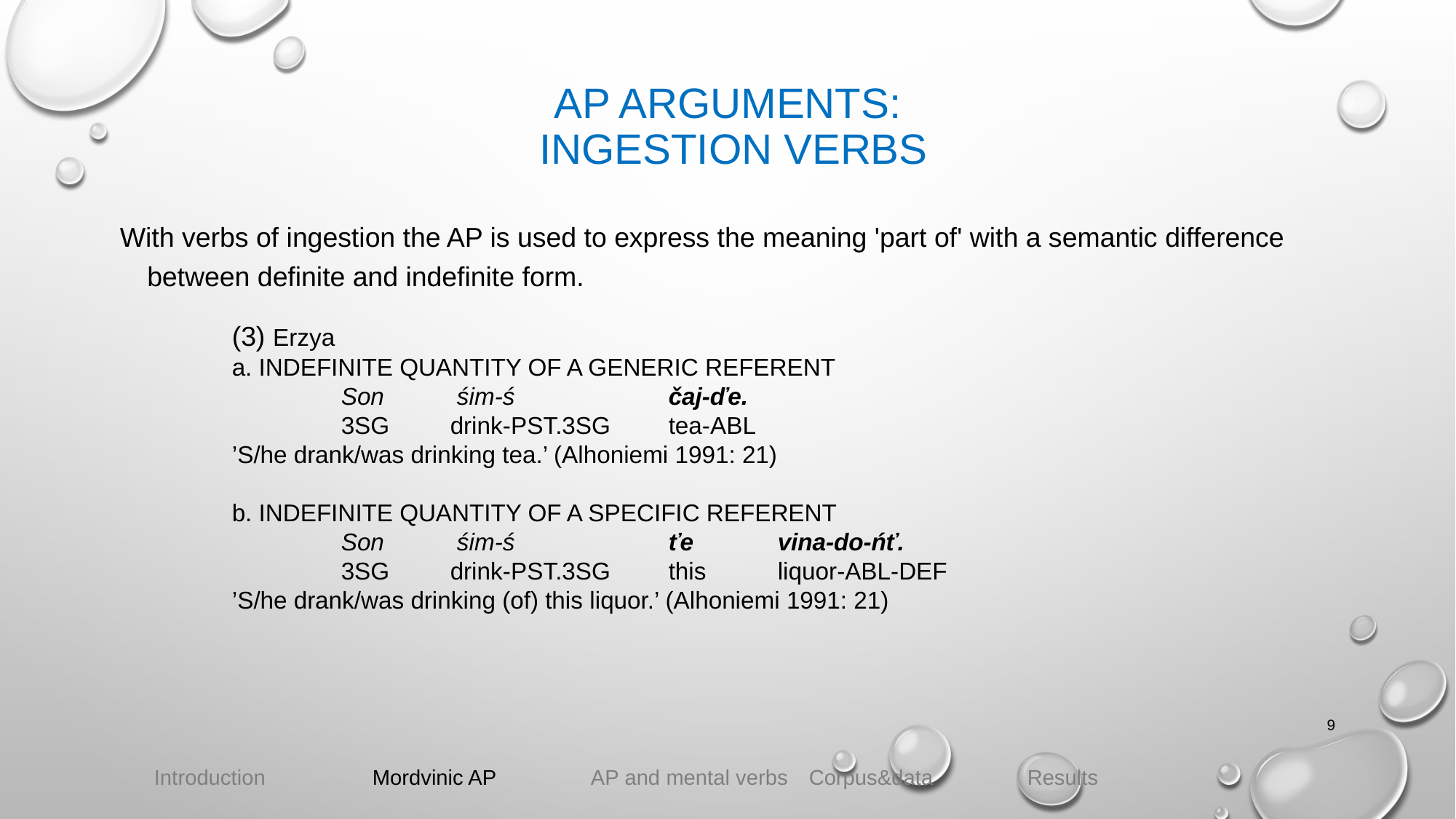

# AP ARGUMENTS: INGESTION VERBS
With verbs of ingestion the AP is used to express the meaning 'part of' with a semantic difference between definite and indefinite form.

(3) Erzya
a. INDEFINITE QUANTITY OF A GENERIC REFERENT
	Son	 śim-ś 		čaj-ďe.
	3sg 	drink-pst.3sg 	tea-abl
’S/he drank/was drinking tea.’ (Alhoniemi 1991: 21)

b. INDEFINITE QUANTITY OF A SPECIFIC REFERENT
	Son	 śim-ś 		ťe	vina-do-ńť.
	3sg 	drink-pst.3sg 	this	liquor-abl-def
’S/he drank/was drinking (of) this liquor.’ (Alhoniemi 1991: 21)
9
Introduction	Mordvinic AP 	AP and mental verbs 	Corpus&data 	Results